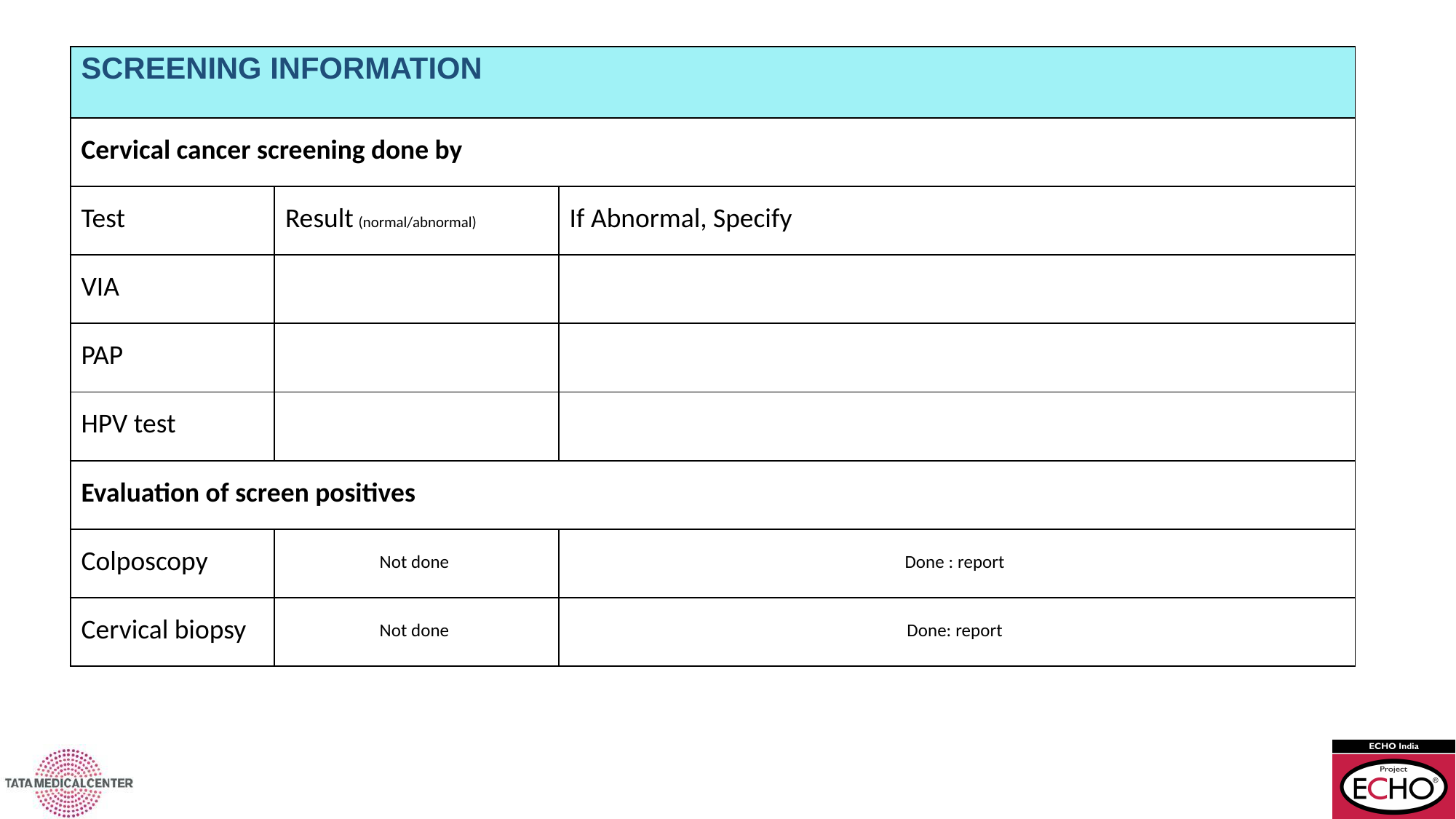

| SCREENING INFORMATION |  |  |
| --- | --- | --- |
| Cervical cancer screening done by |  |  |
| Test | Result (normal/abnormal) | If Abnormal, Specify |
| VIA |  |  |
| PAP |  |  |
| HPV test |  |  |
| Evaluation of screen positives |  |  |
| Colposcopy | Not done | Done : report |
| Cervical biopsy | Not done | Done: report |